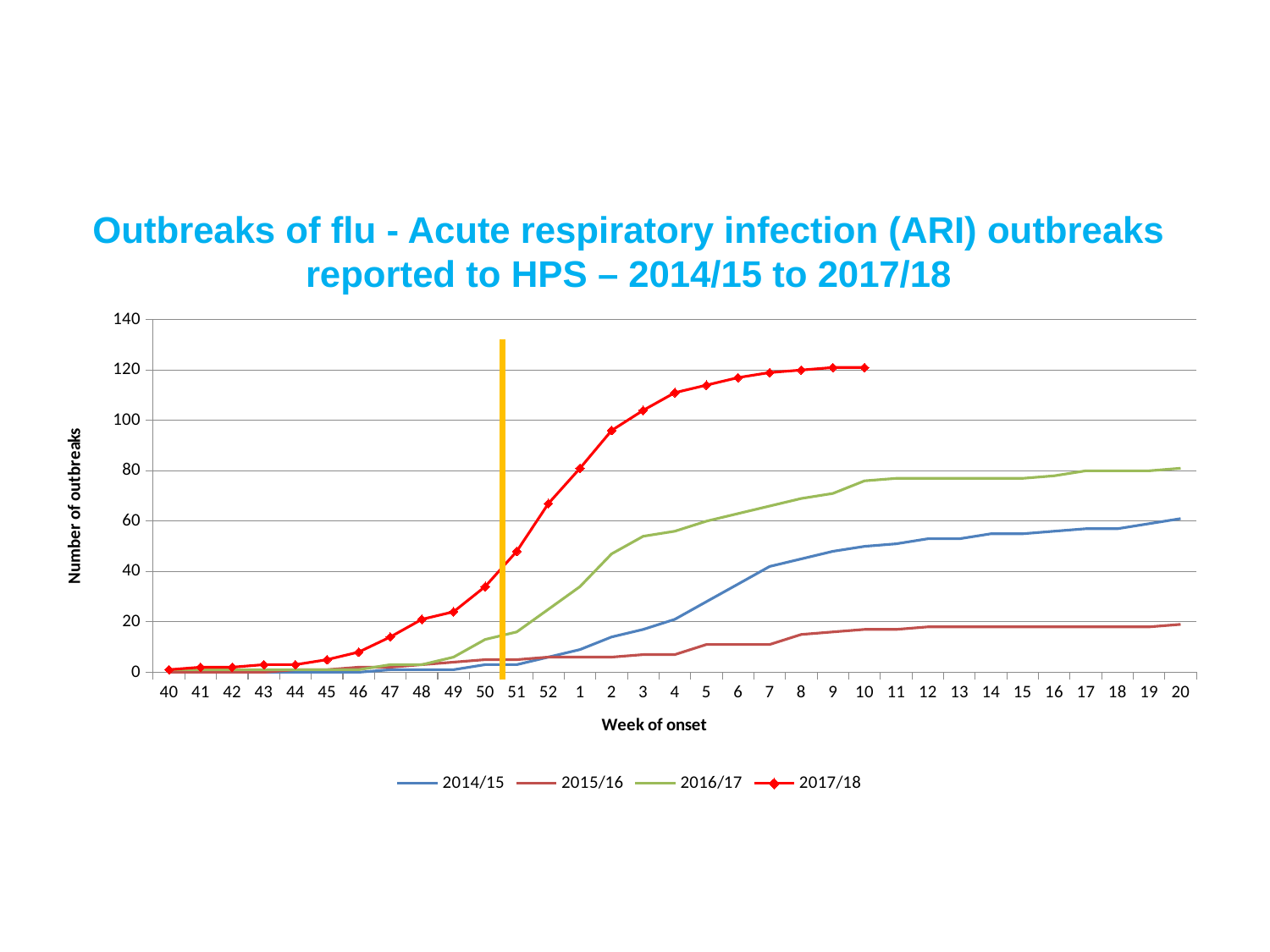

Outbreaks of flu - Acute respiratory infection (ARI) outbreaks reported to HPS – 2014/15 to 2017/18

### Chart

| Category | 2014/15 | 2015/16 | 2016/17 | 2017/18 |
|---|---|---|---|---|
| 40 | 0.0 | 0.0 | 1.0 | 1.0 |
| 41 | 0.0 | 0.0 | 1.0 | 2.0 |
| 42 | 0.0 | 0.0 | 1.0 | 2.0 |
| 43 | 0.0 | 0.0 | 1.0 | 3.0 |
| 44 | 0.0 | 1.0 | 1.0 | 3.0 |
| 45 | 0.0 | 1.0 | 1.0 | 5.0 |
| 46 | 0.0 | 2.0 | 1.0 | 8.0 |
| 47 | 1.0 | 2.0 | 3.0 | 14.0 |
| 48 | 1.0 | 3.0 | 3.0 | 21.0 |
| 49 | 1.0 | 4.0 | 6.0 | 24.0 |
| 50 | 3.0 | 5.0 | 13.0 | 34.0 |
| 51 | 3.0 | 5.0 | 16.0 | 48.0 |
| 52 | 6.0 | 6.0 | 25.0 | 67.0 |
| 1 | 9.0 | 6.0 | 34.0 | 81.0 |
| 2 | 14.0 | 6.0 | 47.0 | 96.0 |
| 3 | 17.0 | 7.0 | 54.0 | 104.0 |
| 4 | 21.0 | 7.0 | 56.0 | 111.0 |
| 5 | 28.0 | 11.0 | 60.0 | 114.0 |
| 6 | 35.0 | 11.0 | 63.0 | 117.0 |
| 7 | 42.0 | 11.0 | 66.0 | 119.0 |
| 8 | 45.0 | 15.0 | 69.0 | 120.0 |
| 9 | 48.0 | 16.0 | 71.0 | 121.0 |
| 10 | 50.0 | 17.0 | 76.0 | 121.0 |
| 11 | 51.0 | 17.0 | 77.0 | None |
| 12 | 53.0 | 18.0 | 77.0 | None |
| 13 | 53.0 | 18.0 | 77.0 | None |
| 14 | 55.0 | 18.0 | 77.0 | None |
| 15 | 55.0 | 18.0 | 77.0 | None |
| 16 | 56.0 | 18.0 | 78.0 | None |
| 17 | 57.0 | 18.0 | 80.0 | None |
| 18 | 57.0 | 18.0 | 80.0 | None |
| 19 | 59.0 | 18.0 | 80.0 | None |
| 20 | 61.0 | 19.0 | 81.0 | None |